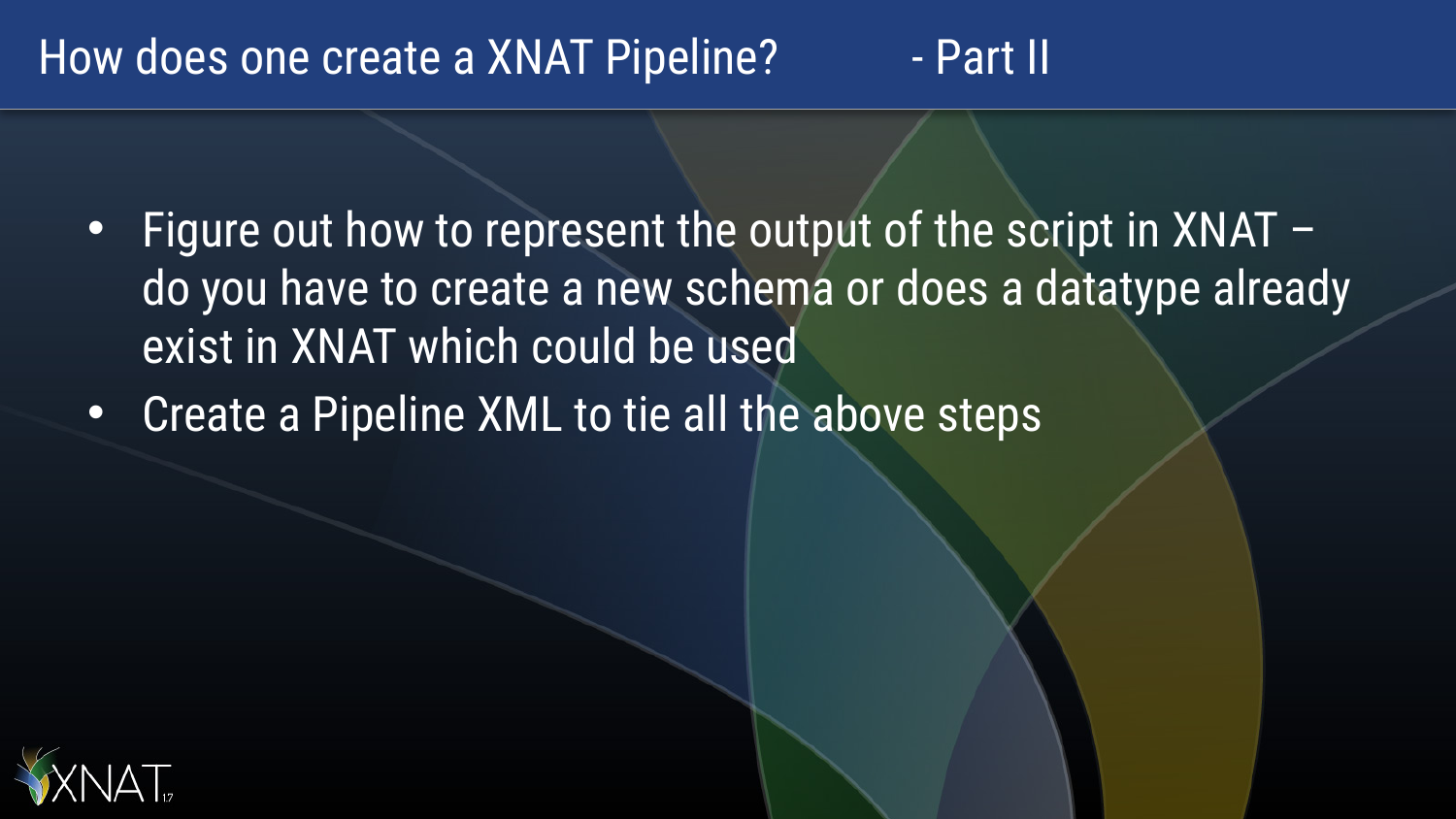

# How does one create a XNAT Pipeline?	- Part II
Figure out how to represent the output of the script in XNAT – do you have to create a new schema or does a datatype already exist in XNAT which could be used
Create a Pipeline XML to tie all the above steps